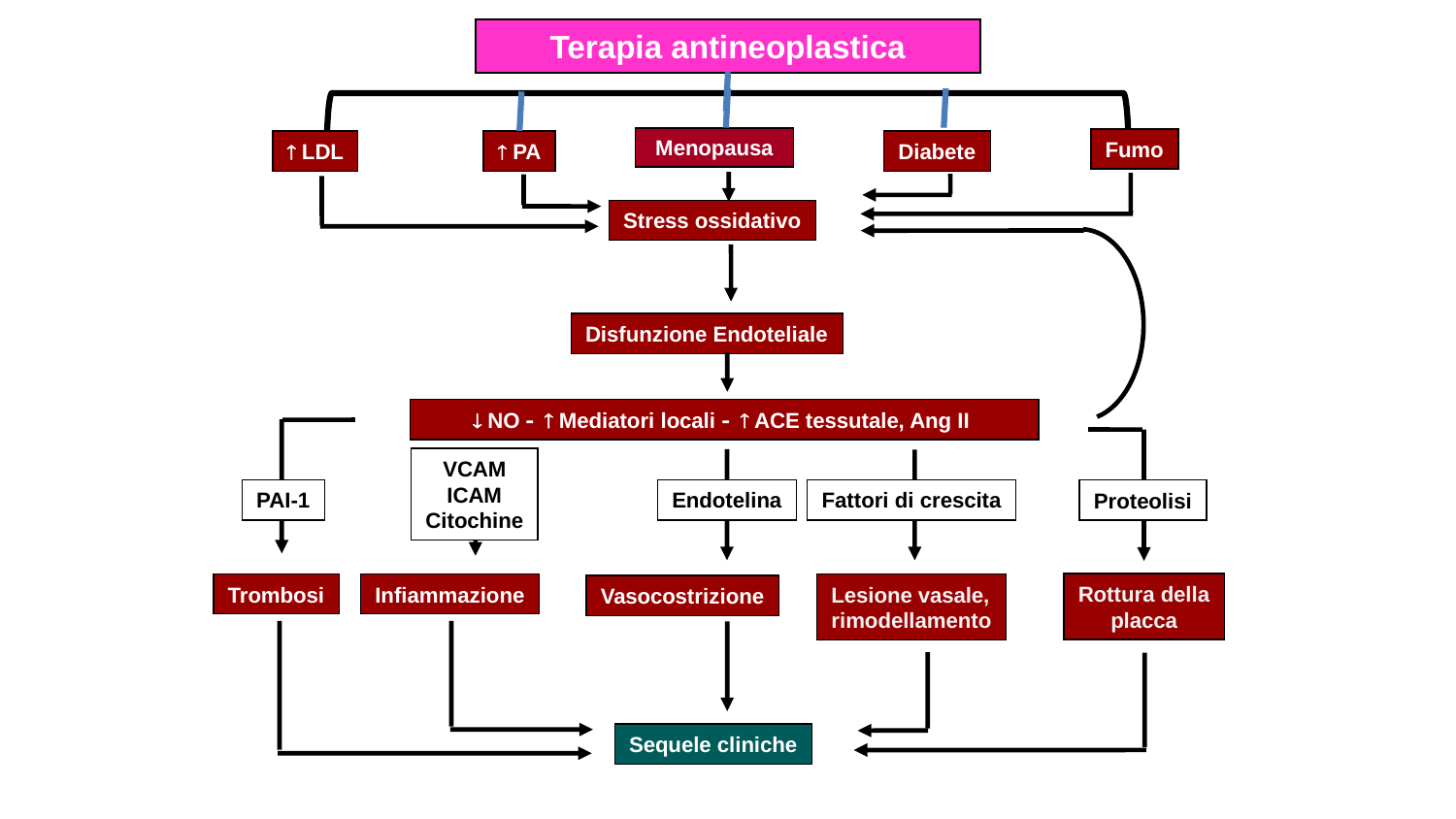

Terapia antineoplastica
Menopausa

Fumo
­ LDL
­ PA
Diabete

Stress ossidativo

Disfunzione Endoteliale

↓ NO − ­ Mediatori locali − ­ ACE tessutale, Ang II

PAI-1
Trombosi

Proteolisi
Rottura della
placca
VCAM
ICAM
Citochine

Infiammazione
Endotelina

Vasocostrizione
Fattori di crescita

Lesione vasale,
rimodellamento

Sequele cliniche